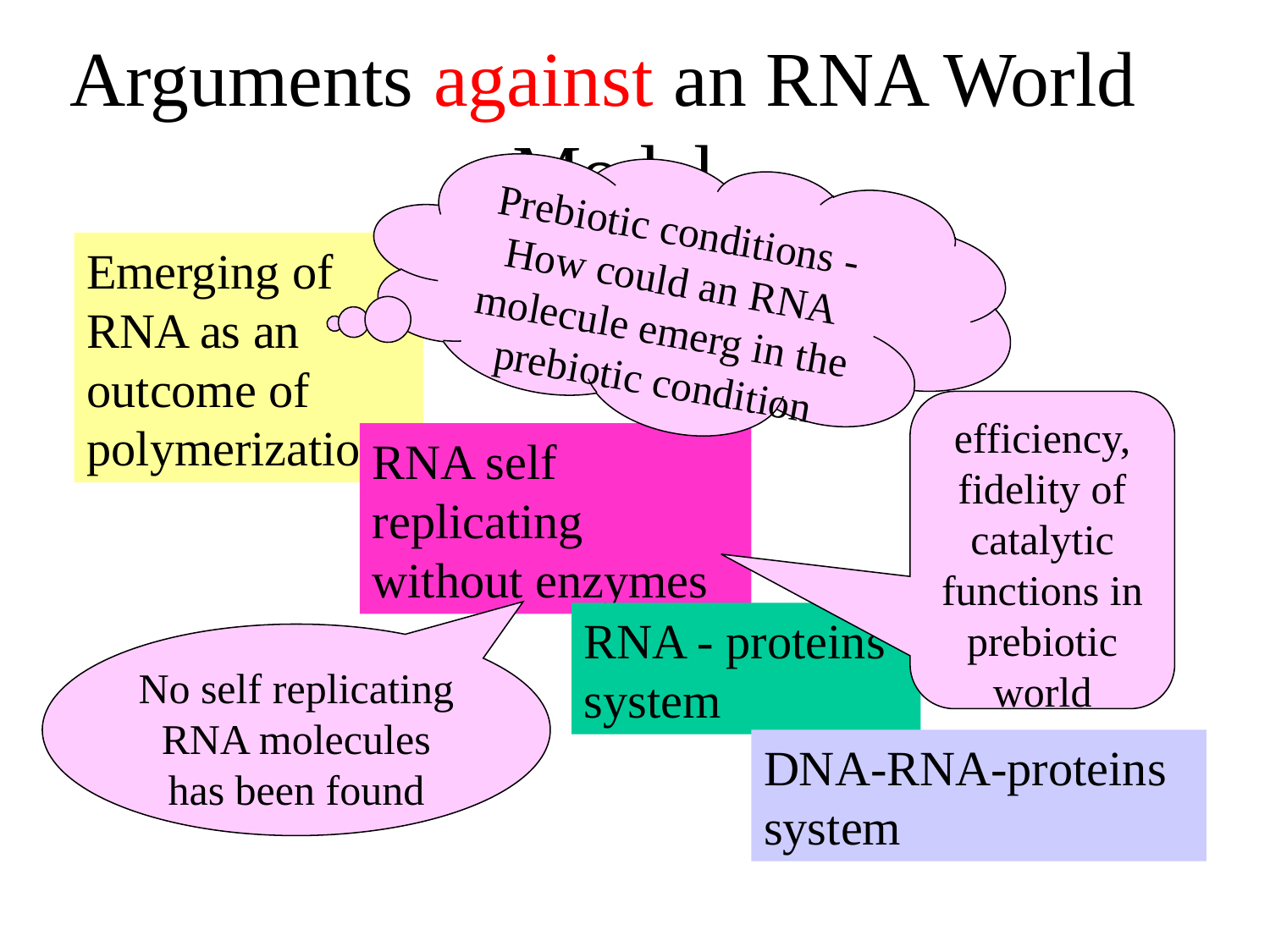

Arguments against an RNA World Model:
Prebiotic conditions - How could an RNA molecule emerg in the prebiotic condition
Emerging of RNA as an outcome of polymerization
efficiency, fidelity of catalytic functions in prebiotic world
RNA self replicating without enzymes
RNA - proteins system
No self replicating RNA molecules has been found
DNA-RNA-proteins system